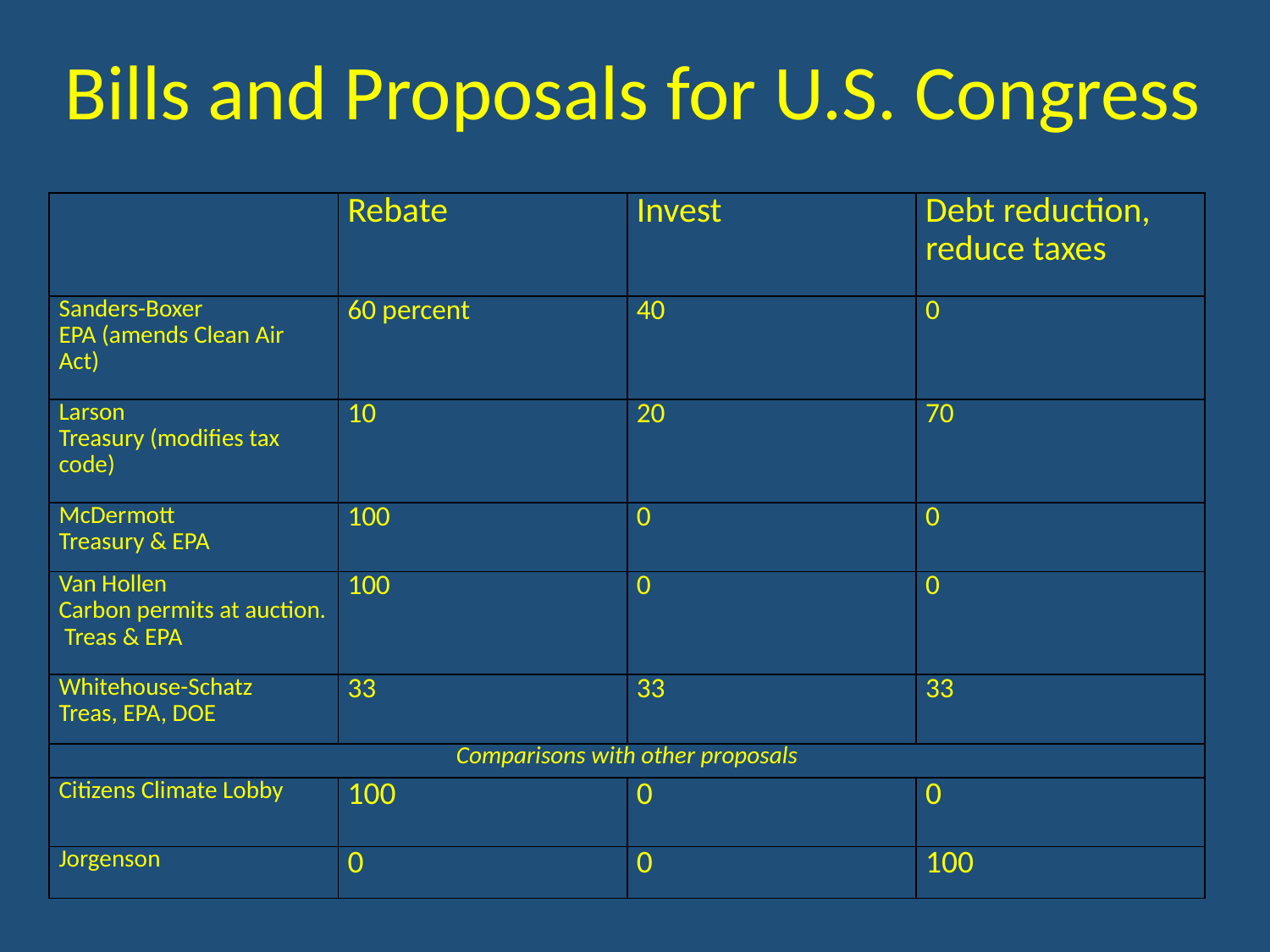

# Bills and Proposals for U.S. Congress
|  | Rebate | Invest | Debt reduction, reduce taxes |
| --- | --- | --- | --- |
| Sanders-Boxer EPA (amends Clean Air Act) | 60 percent | 40 | 0 |
| Larson Treasury (modifies tax code) | 10 | 20 | 70 |
| McDermott Treasury & EPA | 100 | 0 | 0 |
| Van Hollen Carbon permits at auction. Treas & EPA | 100 | 0 | 0 |
| Whitehouse-Schatz Treas, EPA, DOE | 33 | 33 | 33 |
| Comparisons with other proposals |  |  |  |
| Citizens Climate Lobby | 100 | 0 | 0 |
| Jorgenson | 0 | 0 | 100 |